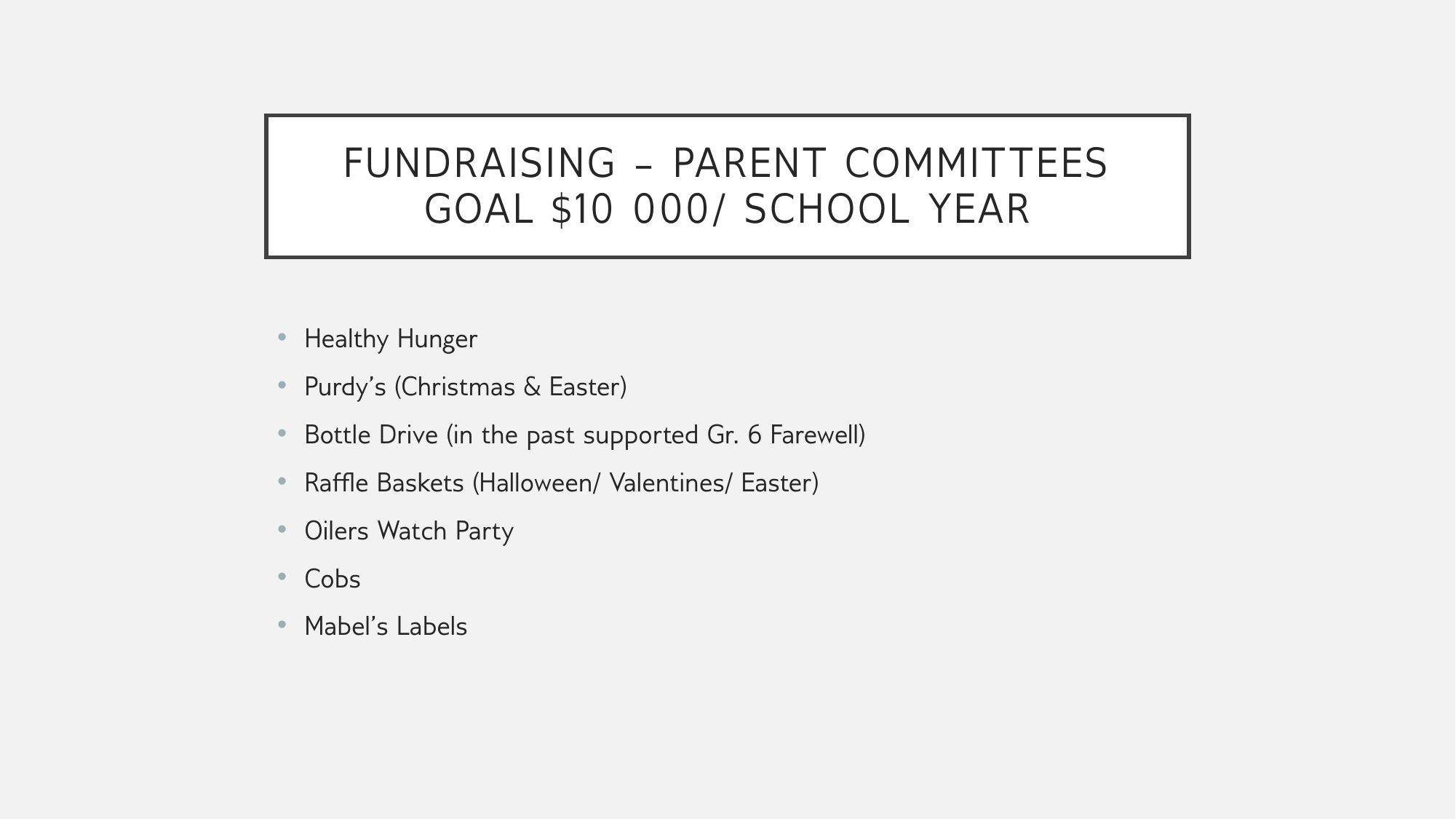

# Fundraising – parent committees Goal $10 000/ school year
Healthy Hunger
Purdy’s (Christmas & Easter)
Bottle Drive (in the past supported Gr. 6 Farewell)
Raffle Baskets (Halloween/ Valentines/ Easter)
Oilers Watch Party
Cobs
Mabel’s Labels